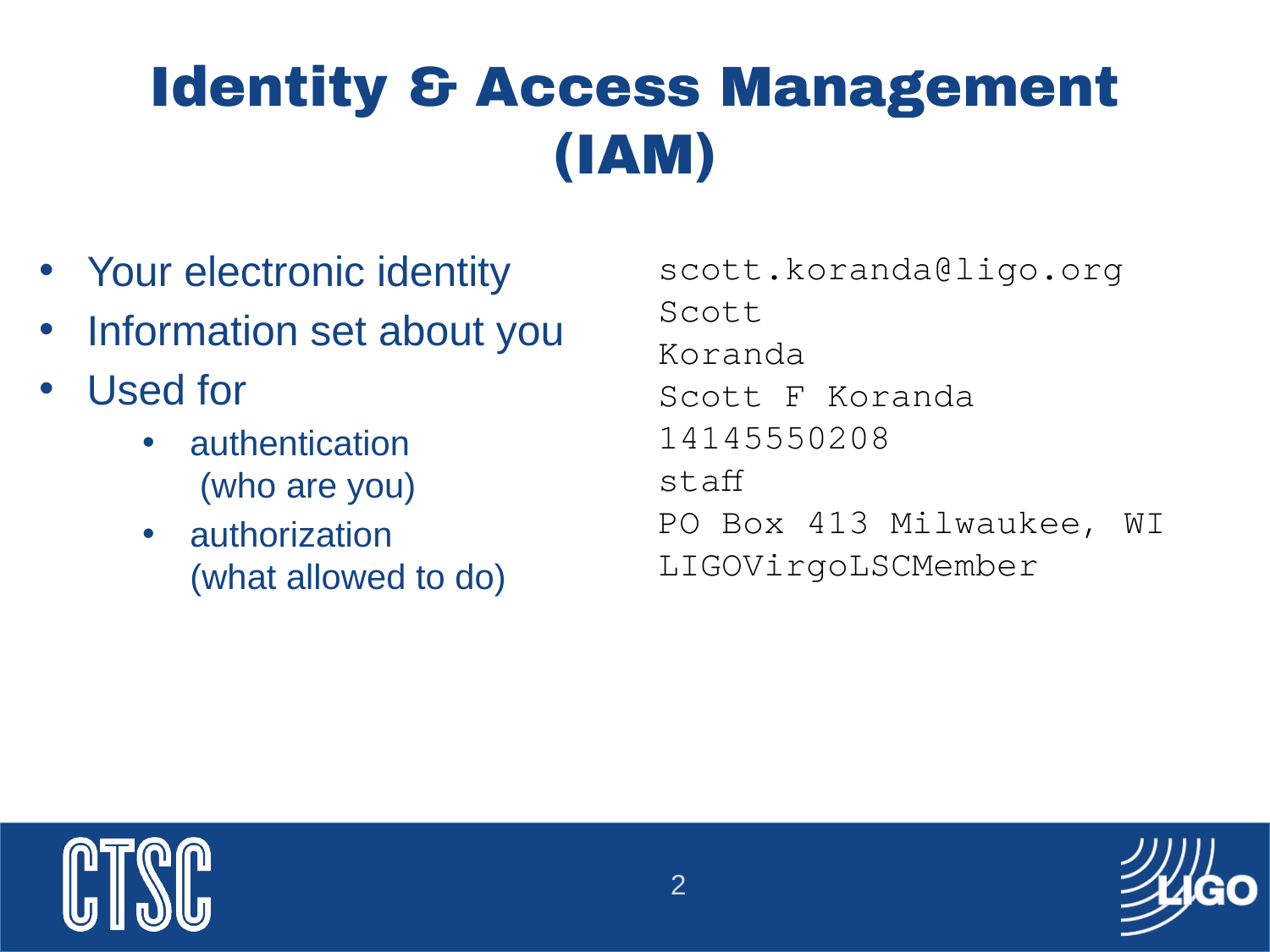

# Identity & Access Management (IAM)
Your electronic identity
Information set about you
Used for
authentication
 (who are you)
authorization
(what allowed to do)
scott.koranda@ligo.org
Scott
Koranda
Scott F Koranda
14145550208
staff
PO Box 413 Milwaukee, WI
LIGOVirgoLSCMember